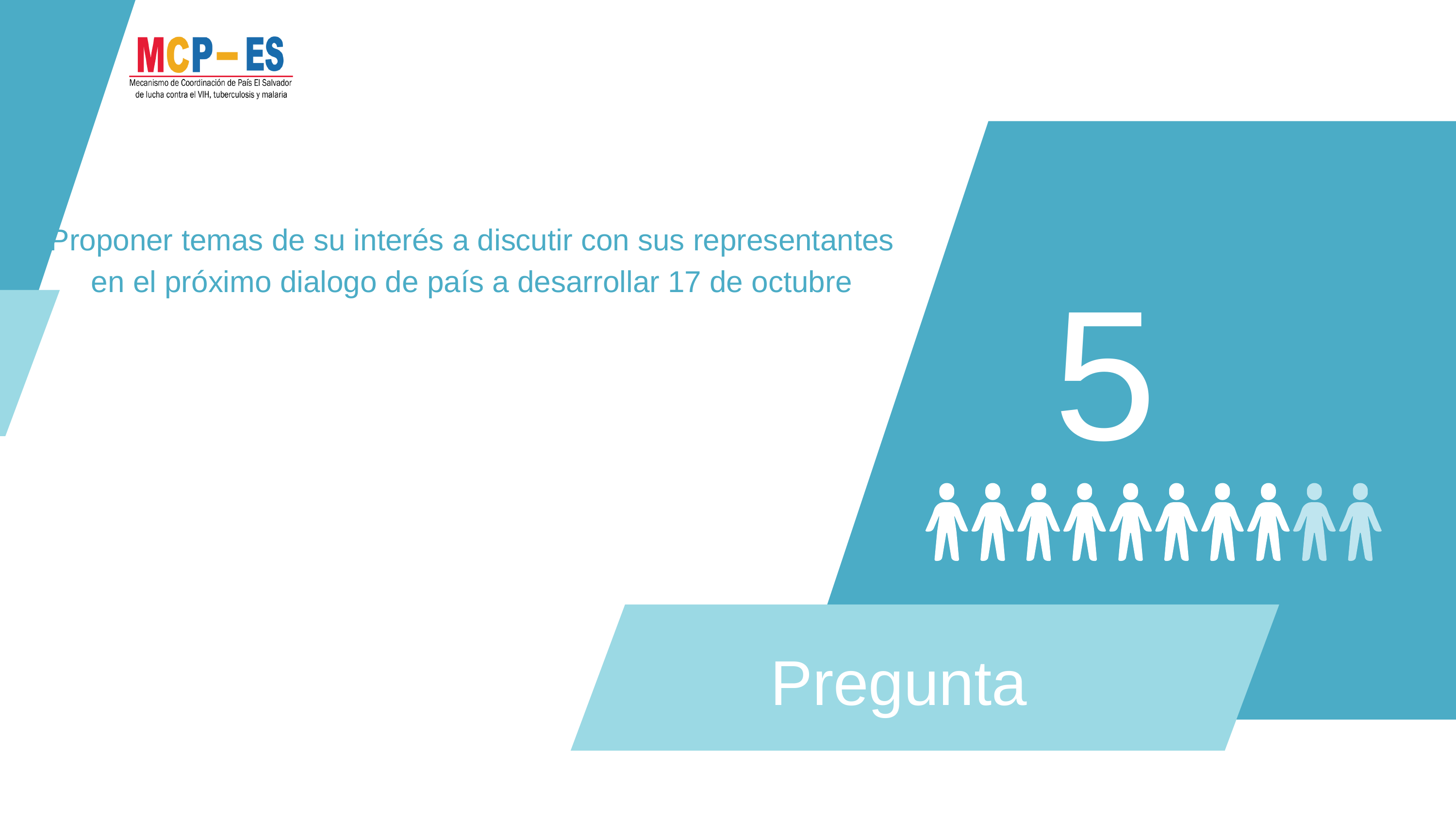

Proponer temas de su interés a discutir con sus representantes en el próximo dialogo de país a desarrollar 17 de octubre

5

Pregunta